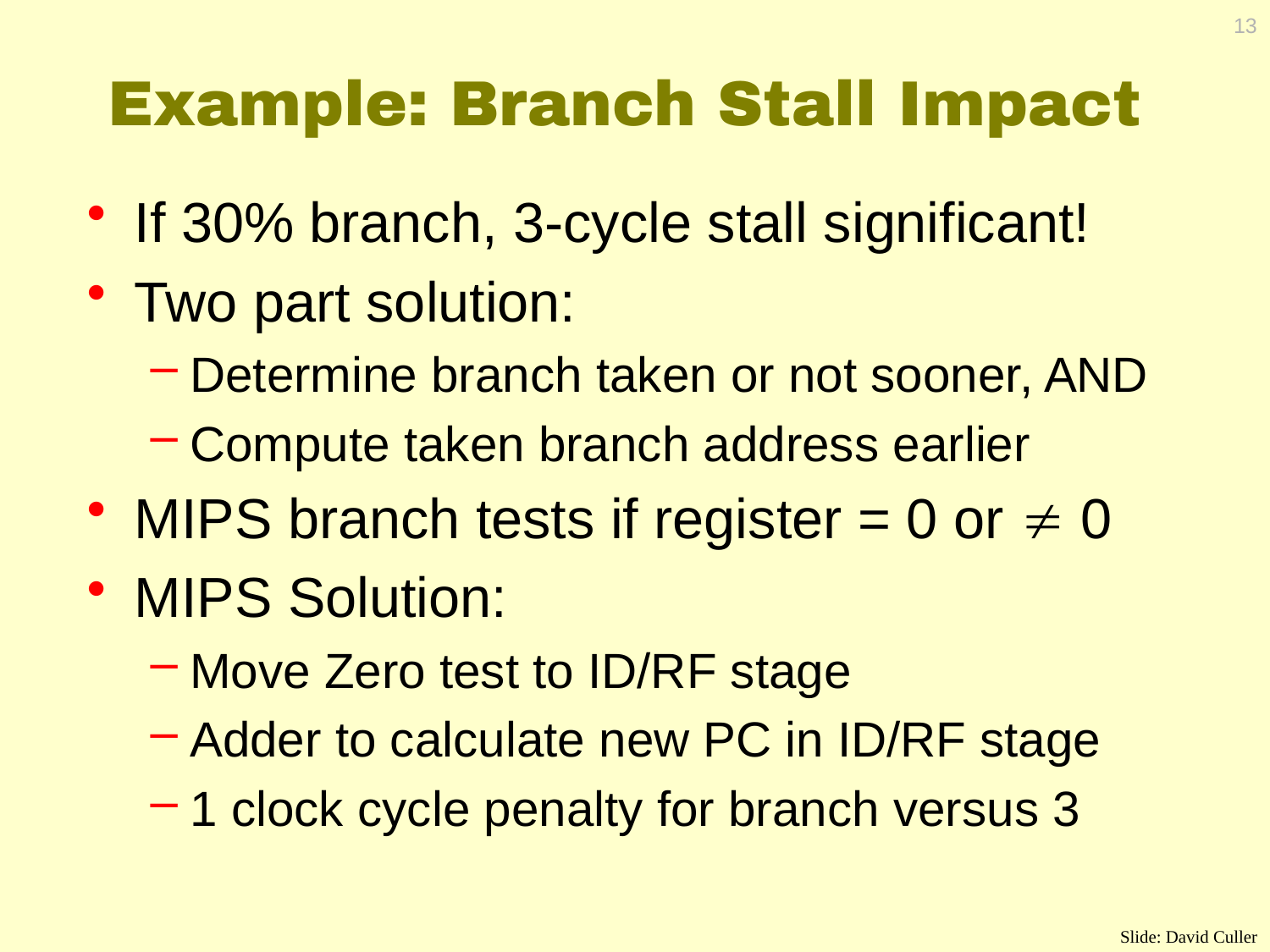

13
# Example: Branch Stall Impact
If 30% branch, 3-cycle stall significant!
Two part solution:
Determine branch taken or not sooner, AND
Compute taken branch address earlier
MIPS branch tests if register = 0 or ≠ 0
MIPS Solution:
Move Zero test to ID/RF stage
Adder to calculate new PC in ID/RF stage
1 clock cycle penalty for branch versus 3
Slide: David Culler